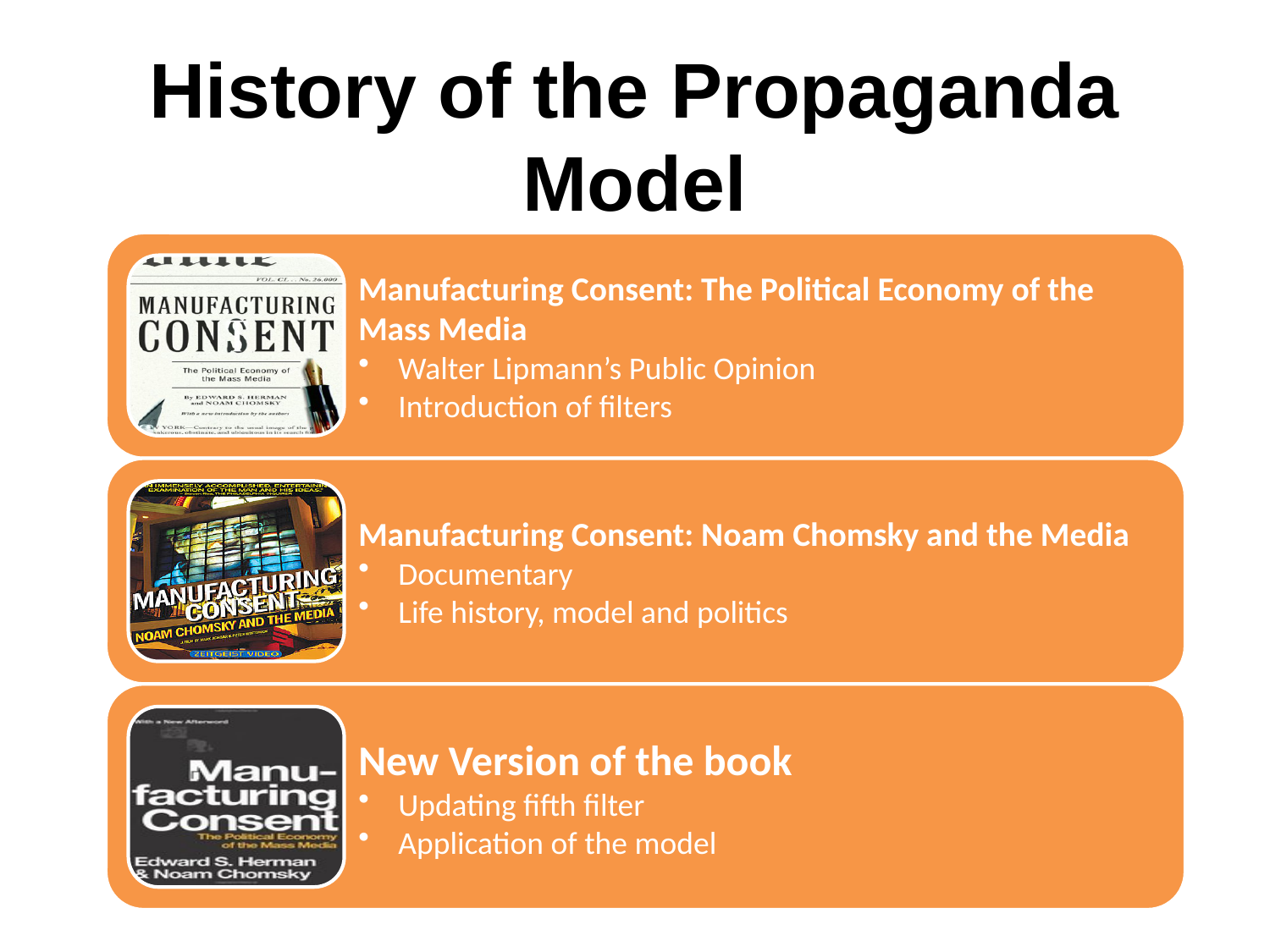

# History of the Propaganda Model
Manufacturing Consent: The Political Economy of the Mass Media
Walter Lipmann’s Public Opinion
Introduction of filters
Manufacturing Consent: Noam Chomsky and the Media
Documentary
Life history, model and politics
New Version of the book
Updating fifth filter
Application of the model